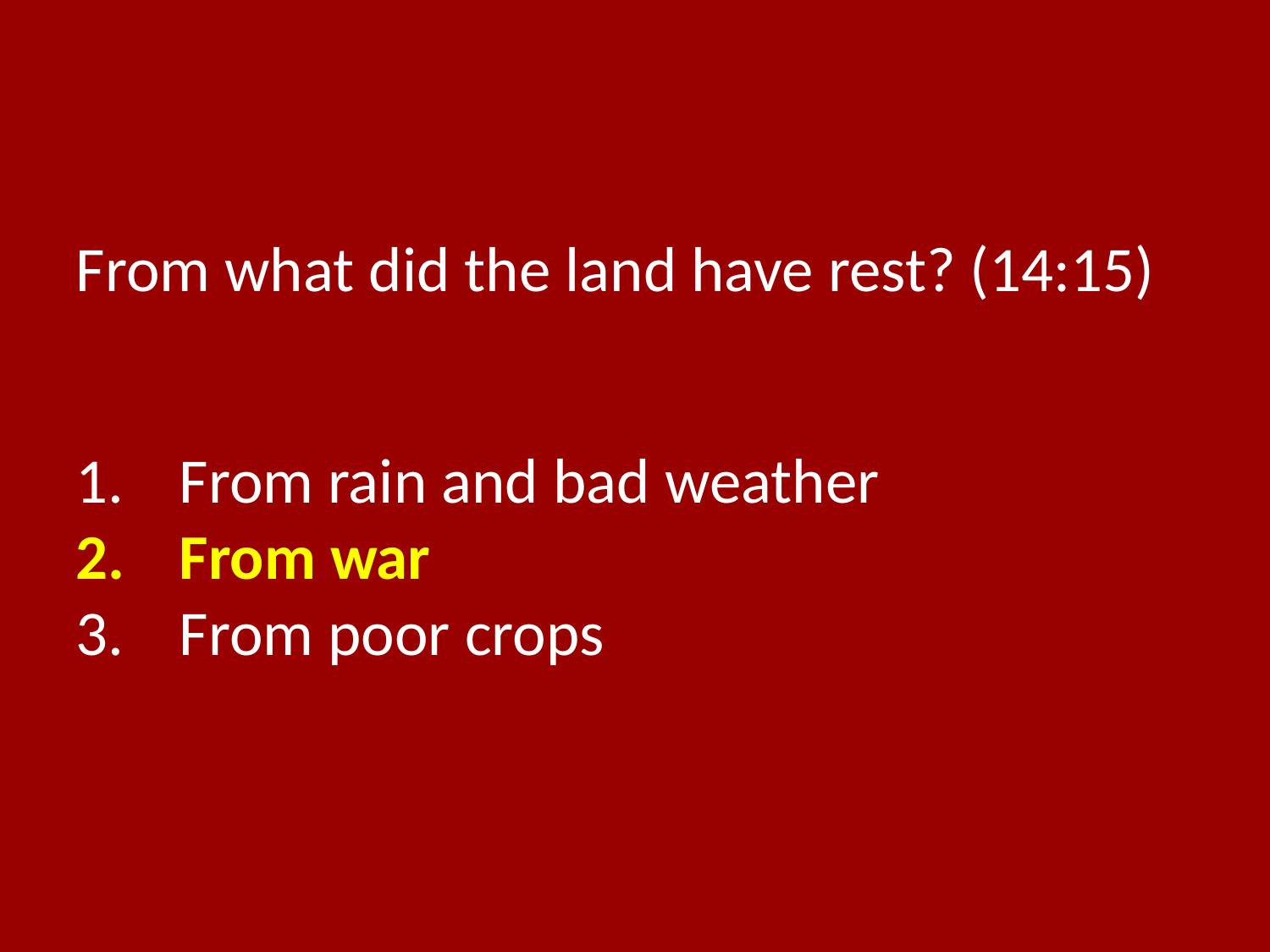

From what did the land have rest? (14:15)
From rain and bad weather
From war
From poor crops